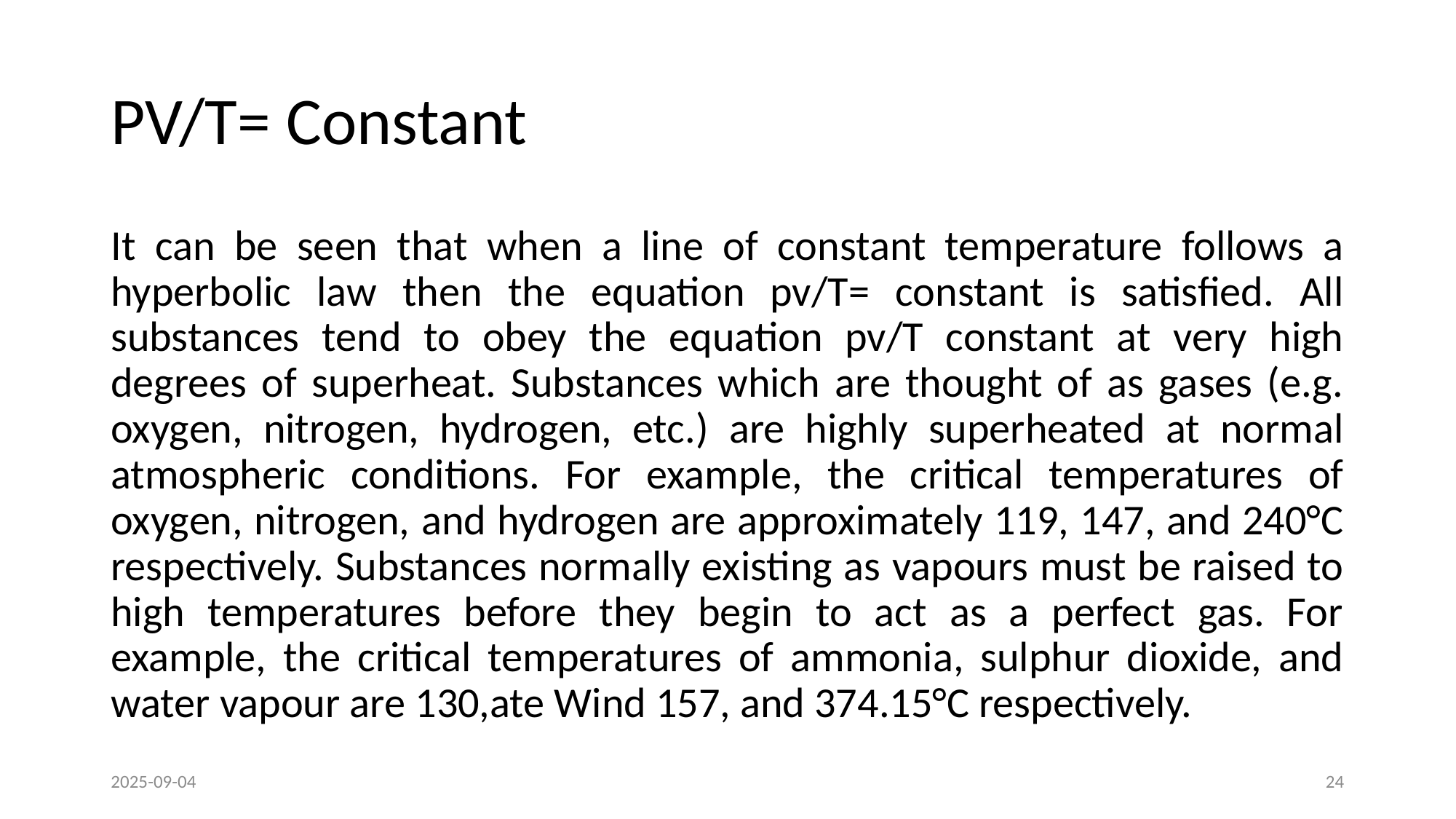

# PV/T= Constant
It can be seen that when a line of constant temperature follows a hyperbolic law then the equation pv/T= constant is satisfied. All substances tend to obey the equation pv/T constant at very high degrees of superheat. Substances which are thought of as gases (e.g. oxygen, nitrogen, hydrogen, etc.) are highly superheated at normal atmospheric conditions. For example, the critical temperatures of oxygen, nitrogen, and hydrogen are approximately 119, 147, and 240°C respectively. Substances normally existing as vapours must be raised to high temperatures before they begin to act as a perfect gas. For example, the critical temperatures of ammonia, sulphur dioxide, and water vapour are 130,ate Wind 157, and 374.15°C respectively.
2025-09-04
24